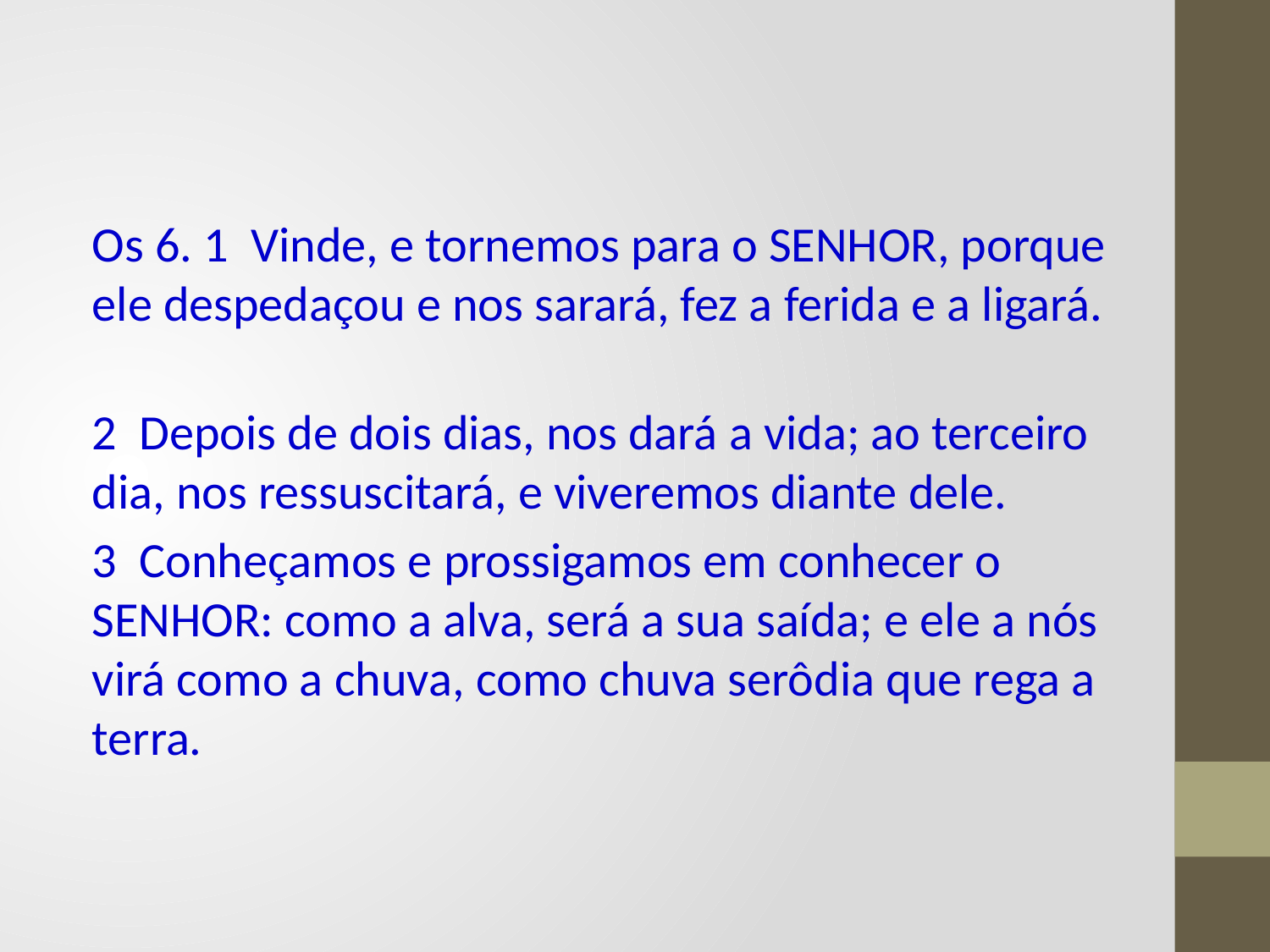

Os 6. 1  Vinde, e tornemos para o SENHOR, porque ele despedaçou e nos sarará, fez a ferida e a ligará.
2  Depois de dois dias, nos dará a vida; ao terceiro dia, nos ressuscitará, e viveremos diante dele.
3  Conheçamos e prossigamos em conhecer o SENHOR: como a alva, será a sua saída; e ele a nós virá como a chuva, como chuva serôdia que rega a terra.